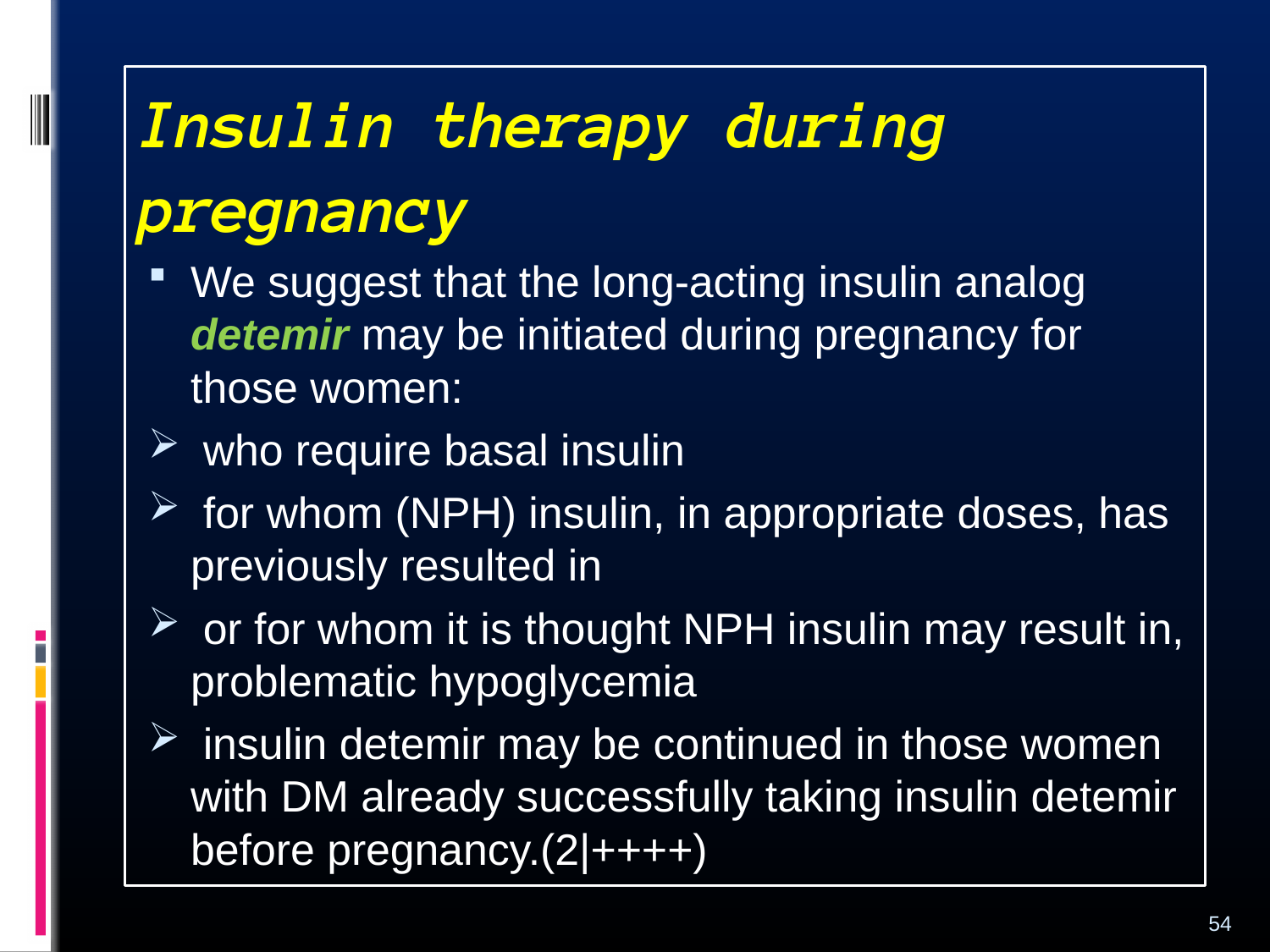

# Insulin therapy during pregnancy
We suggest that the long-acting insulin analog detemir may be initiated during pregnancy for those women:
 who require basal insulin
 for whom (NPH) insulin, in appropriate doses, has previously resulted in
 or for whom it is thought NPH insulin may result in, problematic hypoglycemia
 insulin detemir may be continued in those women with DM already successfully taking insulin detemir before pregnancy.(2|++++)
54